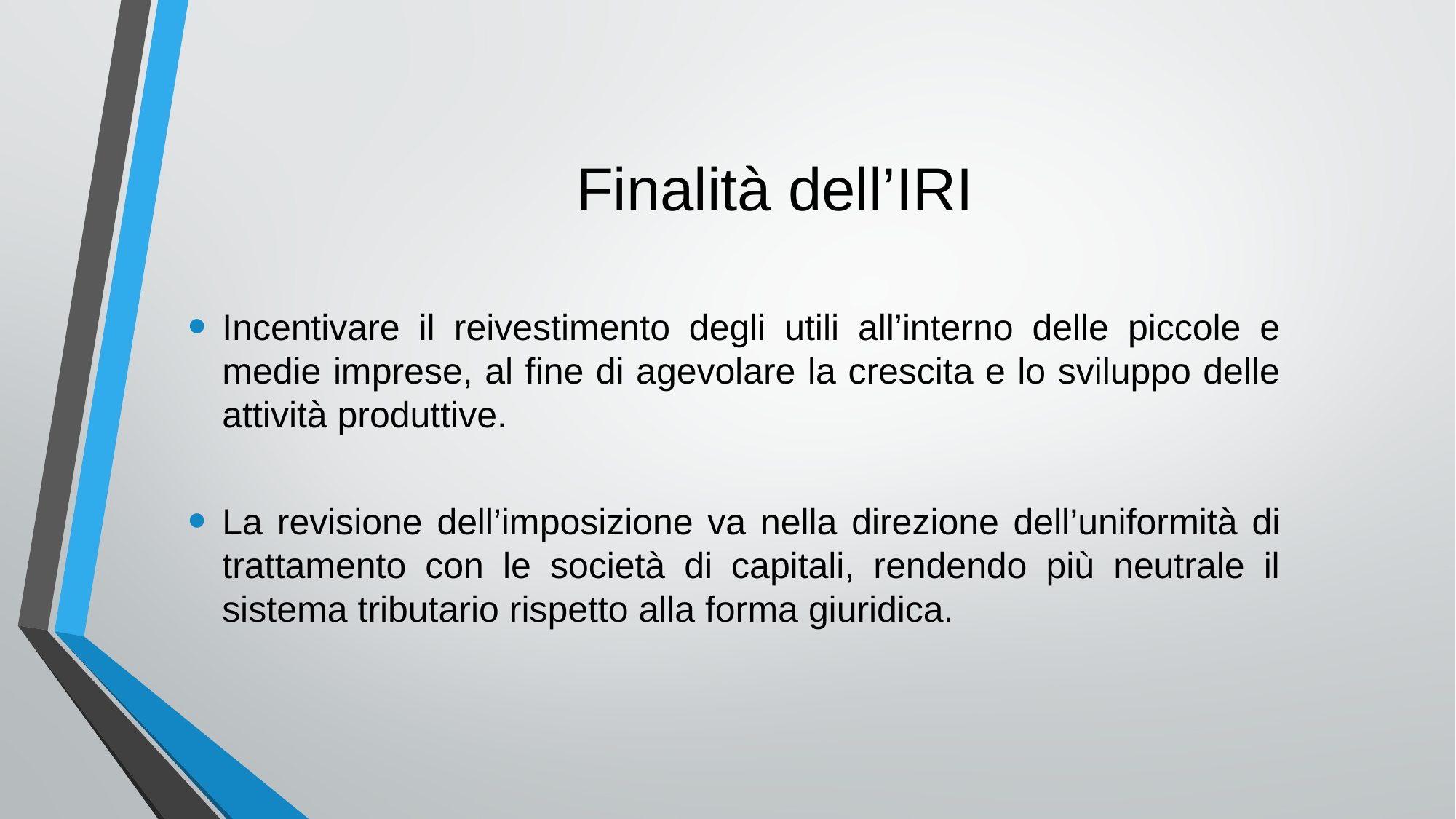

# Finalità dell’IRI
Incentivare il reivestimento degli utili all’interno delle piccole e medie imprese, al fine di agevolare la crescita e lo sviluppo delle attività produttive.

La revisione dell’imposizione va nella direzione dell’uniformità di trattamento con le società di capitali, rendendo più neutrale il sistema tributario rispetto alla forma giuridica.